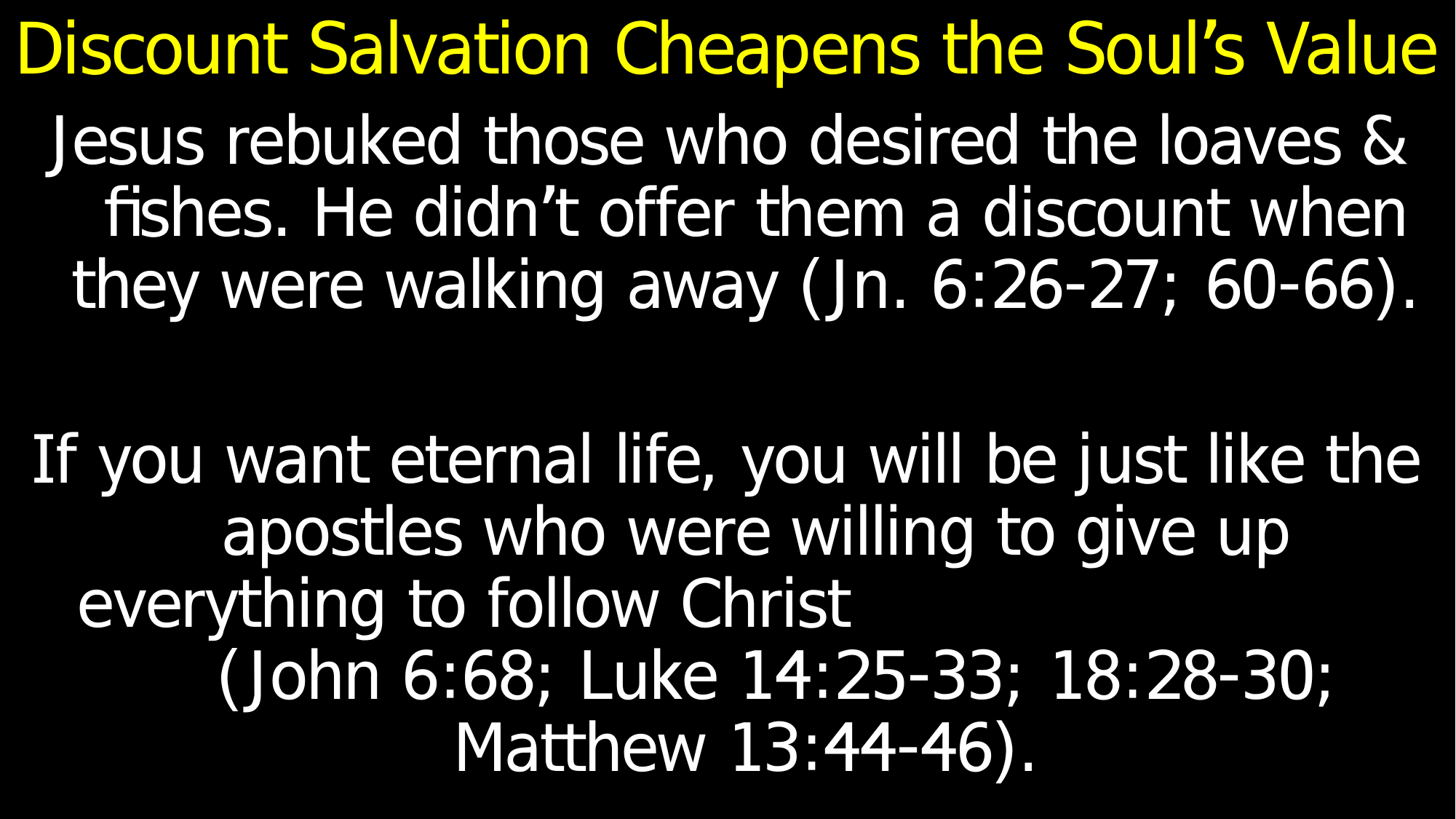

# Discount Salvation Cheapens the Soul’s Value
Jesus rebuked those who desired the loaves & fishes. He didn’t offer them a discount when they were walking away (Jn. 6:26-27; 60-66).

If you want eternal life, you will be just like the apostles who were willing to give up everything to follow Christ                               (John 6:68; Luke 14:25-33; 18:28-30; Matthew 13:44-46).